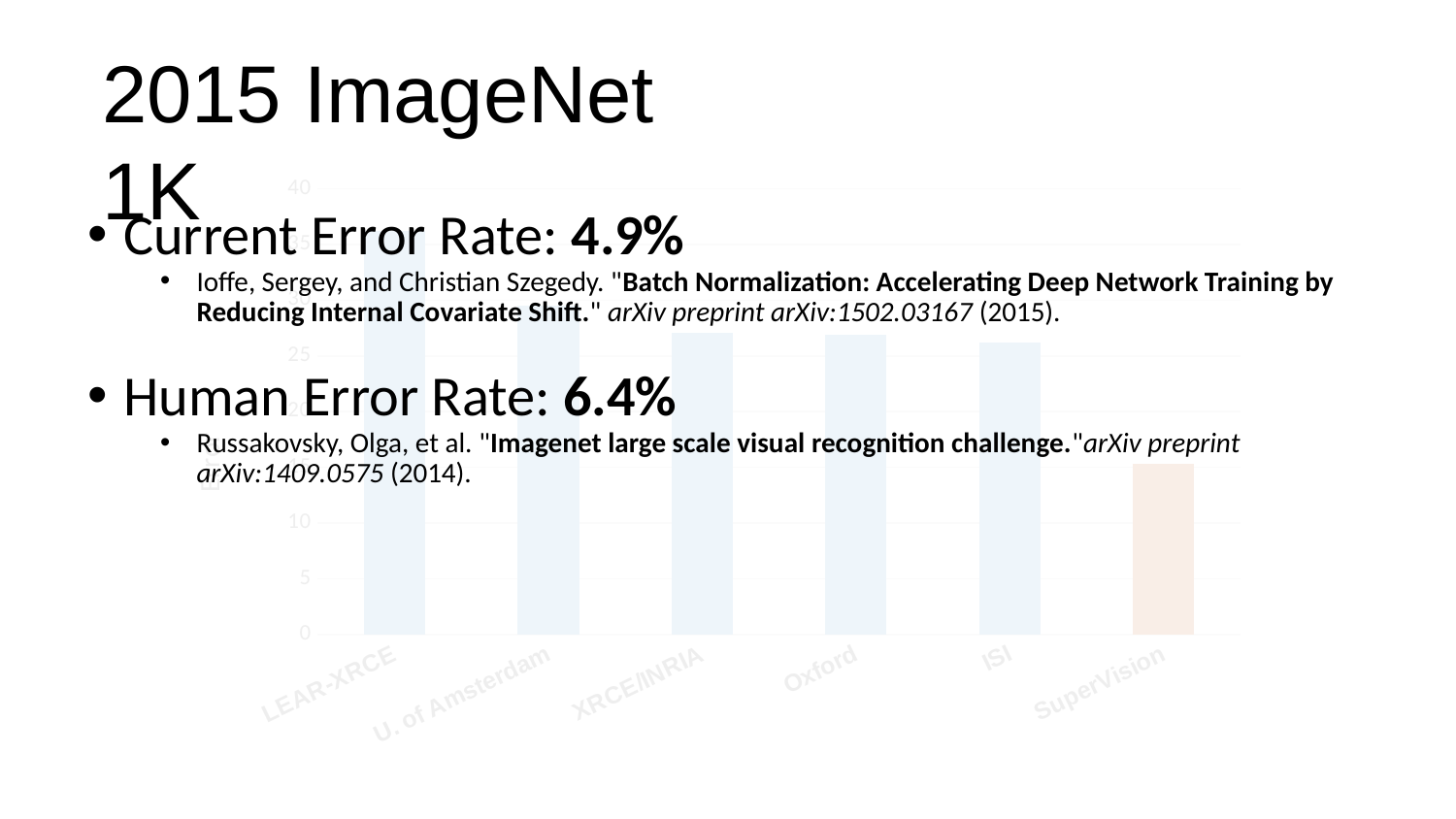

2015 ImageNet 1K

### Chart

| Category |  |
|---|---|
| LEAR-XRCE | 36.2 |
| U. of Amsterdam | 29.5 |
| XRCE/INRIA | 27.1 |
| Oxford | 26.9 |
| ISI | 26.2 |
| SuperVision | 15.3 |
Current Error Rate: 4.9%
Ioffe, Sergey, and Christian Szegedy. "Batch Normalization: Accelerating Deep Network Training by Reducing Internal Covariate Shift." arXiv preprint arXiv:1502.03167 (2015).

Human Error Rate: 6.4%
Russakovsky, Olga, et al. "Imagenet large scale visual recognition challenge."arXiv preprint arXiv:1409.0575 (2014).